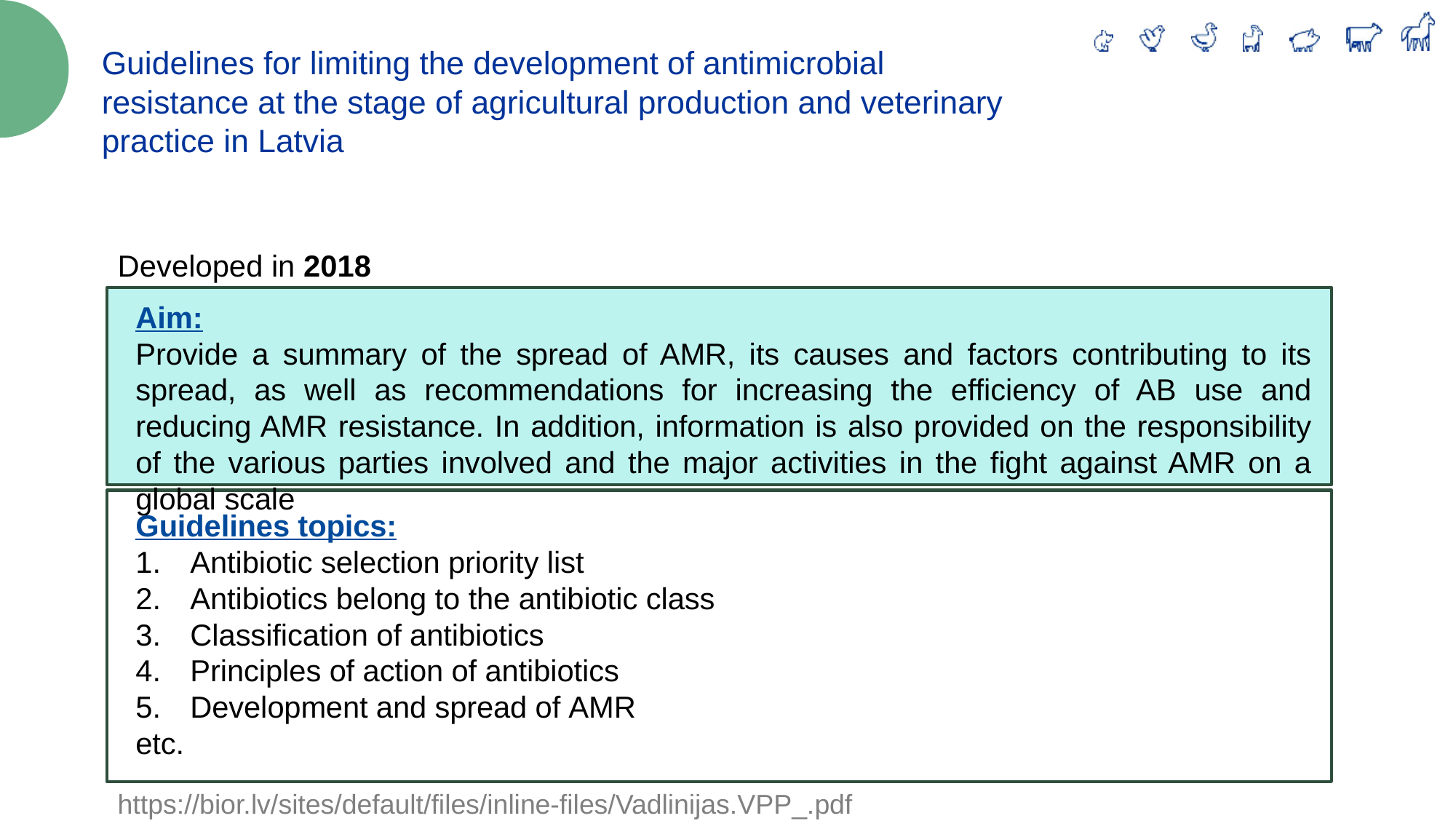

Guidelines for limiting the development of antimicrobial resistance at the stage of agricultural production and veterinary practice in Latvia
Developed in 2018

Aim:
Provide a summary of the spread of AMR, its causes and factors contributing to its spread, as well as recommendations for increasing the efficiency of AB use and reducing AMR resistance. In addition, information is also provided on the responsibility of the various parties involved and the major activities in the fight against AMR on a global scale

Guidelines topics:
Antibiotic selection priority list
Antibiotics belong to the antibiotic class
Classification of antibiotics
Principles of action of antibiotics
Development and spread of AMR
etc.
https://bior.lv/sites/default/files/inline-files/Vadlinijas.VPP_.pdf